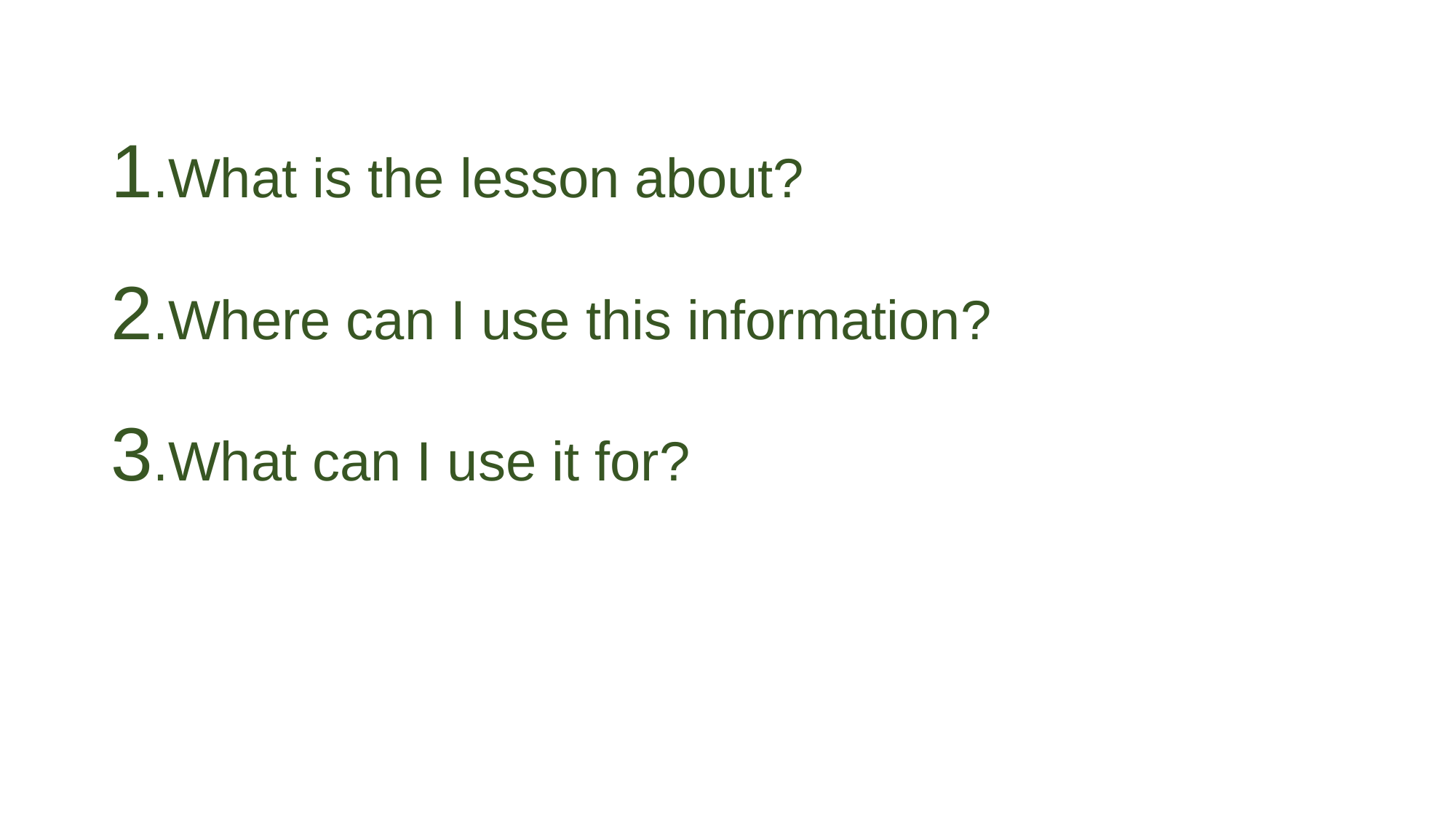

# 1.What is the lesson about? 2.Where can I use this information? 3.What can I use it for?